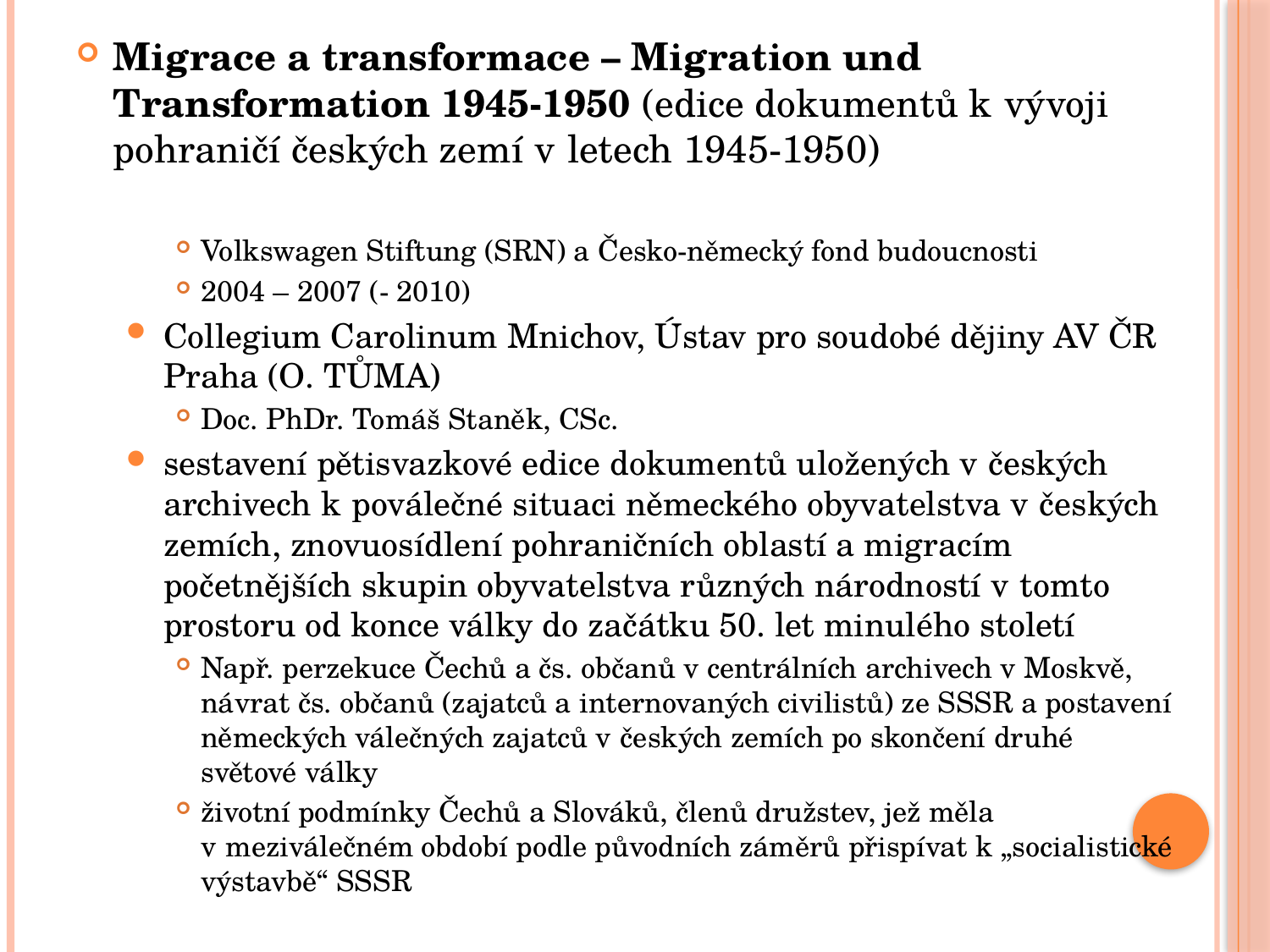

Migrace a transformace – Migration und Transformation 1945-1950 (edice dokumentů k vývoji pohraničí českých zemí v letech 1945-1950)

Volkswagen Stiftung (SRN) a Česko-německý fond budoucnosti
2004 – 2007 (- 2010)
Collegium Carolinum Mnichov, Ústav pro soudobé dějiny AV ČR Praha (O. TŮMA)
Doc. PhDr. Tomáš Staněk, CSc.
sestavení pětisvazkové edice dokumentů uložených v českých archivech k poválečné situaci německého obyvatelstva v českých zemích, znovuosídlení pohraničních oblastí a migracím početnějších skupin obyvatelstva různých národností v tomto prostoru od konce války do začátku 50. let minulého století
Např. perzekuce Čechů a čs. občanů v centrálních archivech v Moskvě, návrat čs. občanů (zajatců a internovaných civilistů) ze SSSR a postavení německých válečných zajatců v českých zemích po skončení druhé světové války
životní podmínky Čechů a Slováků, členů družstev, jež měla v meziválečném období podle původních záměrů přispívat k „socialistické výstavbě“ SSSR